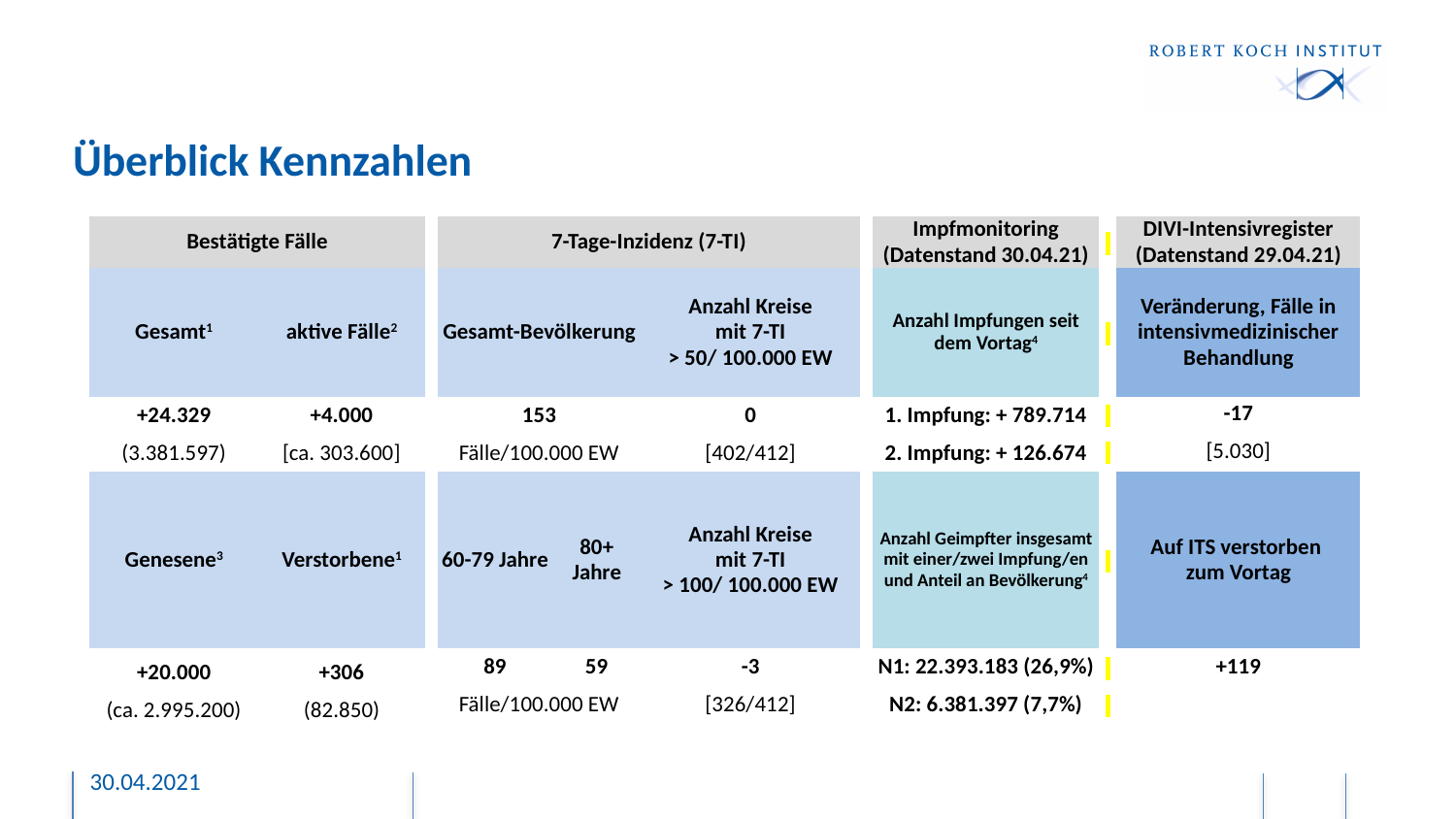

# Überblick Kennzahlen
| Bestätigte Fälle |  |  | 7-Tage-Inzidenz (7-TI) |  |  |  | Impfmonitoring (Datenstand 30.04.21) |  | DIVI-Intensivregister (Datenstand 29.04.21) |
| --- | --- | --- | --- | --- | --- | --- | --- | --- | --- |
| Gesamt1 | aktive Fälle2 |  | Gesamt-Bevölkerung |  | Anzahl Kreise mit 7-TI > 50/ 100.000 EW |  | Anzahl Impfungen seit dem Vortag4 |  | Veränderung, Fälle in intensivmedizinischer Behandlung |
| +24.329 | +4.000 |  | 153 |  | 0 |  | 1. Impfung: + 789.714 |  | -17 |
| (3.381.597) | [ca. 303.600] |  | Fälle/100.000 EW |  | [402/412] |  | 2. Impfung: + 126.674 |  | [5.030] |
| Genesene3 | Verstorbene1 |  | 60-79 Jahre | 80+ Jahre | Anzahl Kreise mit 7-TI > 100/ 100.000 EW |  | Anzahl Geimpfter insgesamt mit einer/zwei Impfung/en und Anteil an Bevölkerung4 |  | Auf ITS verstorben zum Vortag |
| +20.000 | +306 |  | 89 | 59 | -3 |  | N1: 22.393.183 (26,9%) |  | +119 |
| (ca. 2.995.200) | (82.850) |  | Fälle/100.000 EW |  | [326/412] |  | N2: 6.381.397 (7,7%) |  |  |
30.04.2021